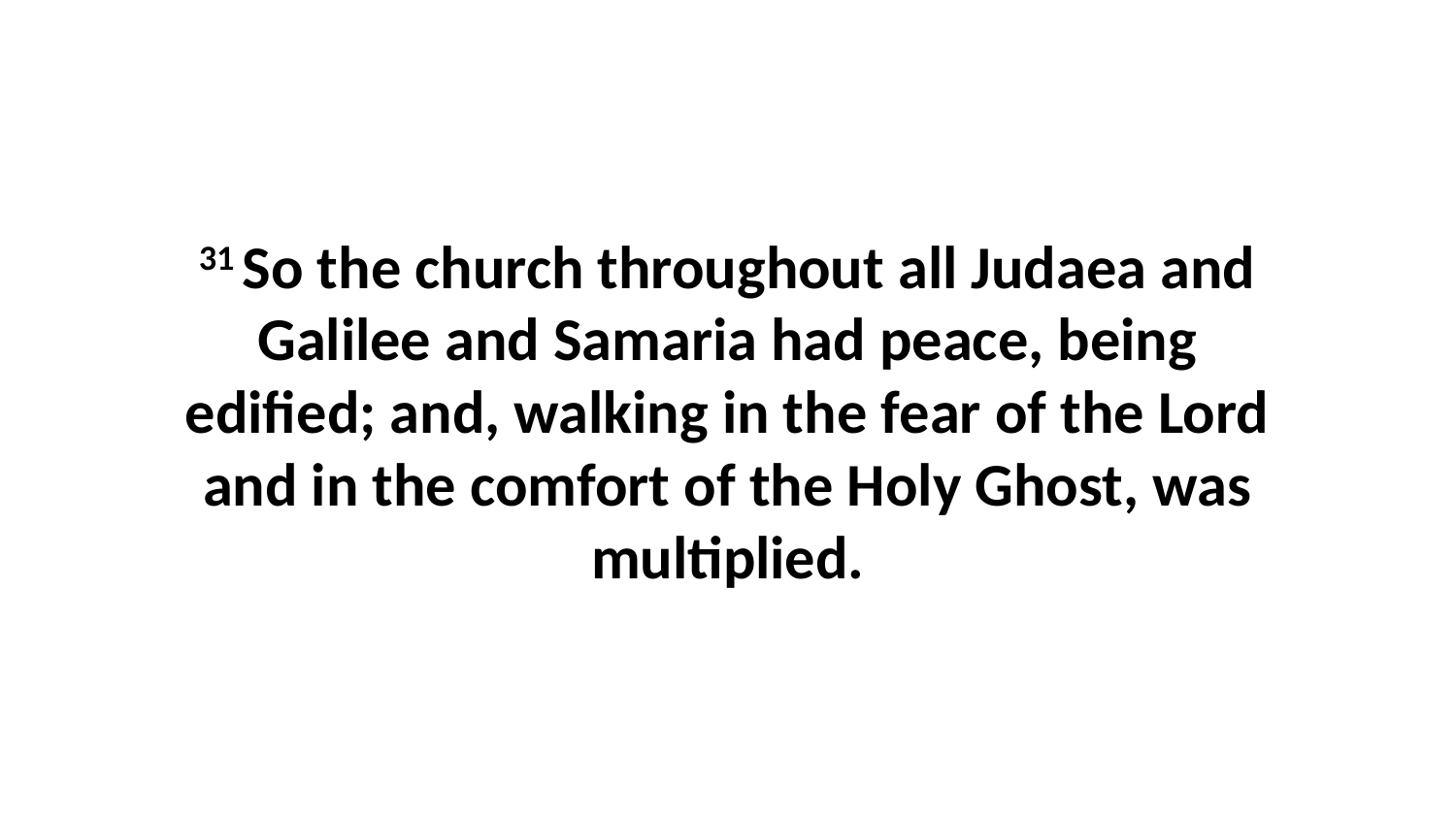

31 So the church throughout all Judaea and Galilee and Samaria had peace, being edified; and, walking in the fear of the Lord and in the comfort of the Holy Ghost, was multiplied.